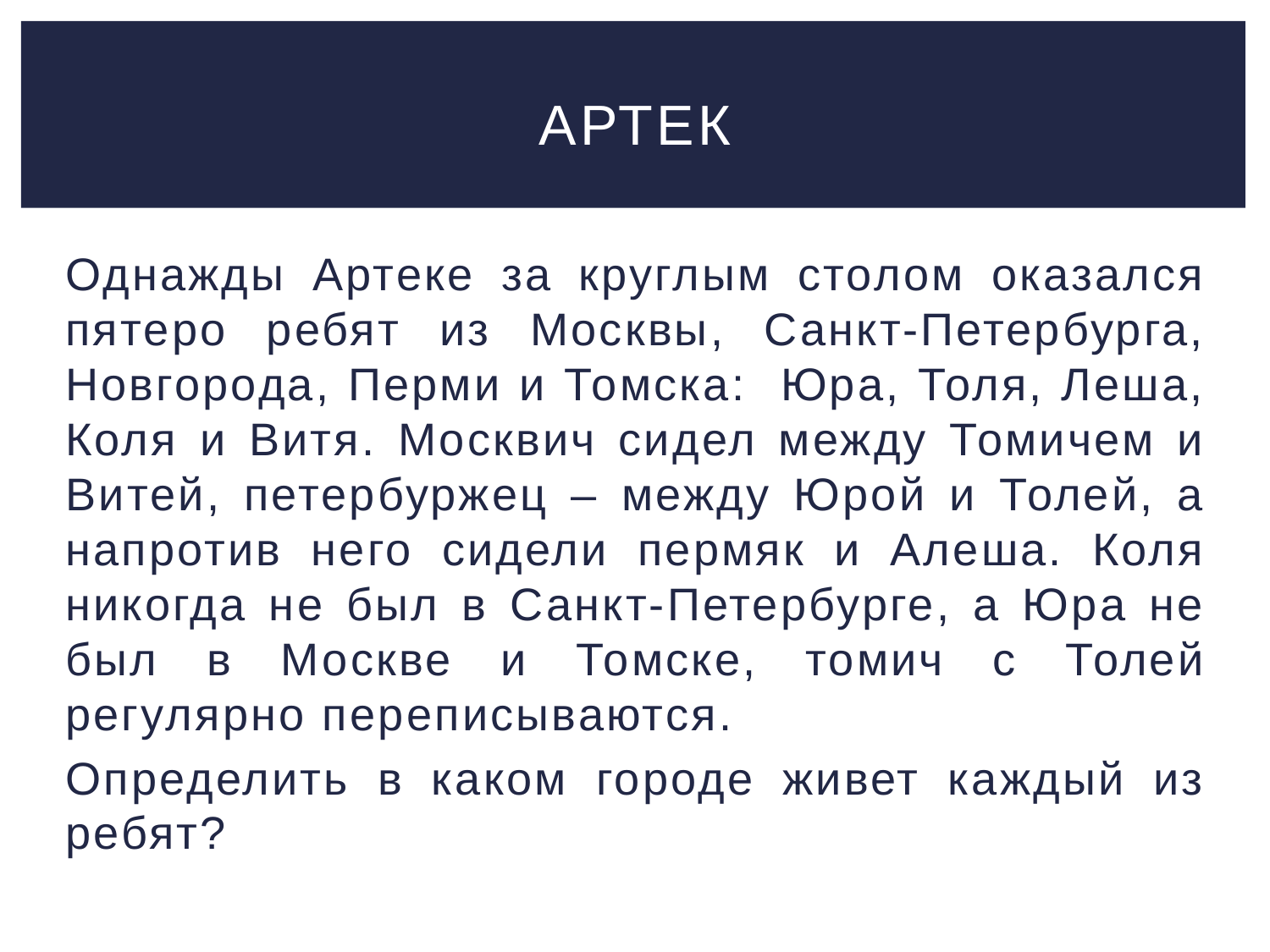

# Артек
Однажды Артеке за круглым столом оказался пятеро ребят из Москвы, Санкт-Петербурга, Новгорода, Перми и Томска:  Юра, Толя, Леша, Коля и Витя. Москвич сидел между Томичем и Витей, петербуржец – между Юрой и Толей, а напротив него сидели пермяк и Алеша. Коля никогда не был в Санкт-Петербурге, а Юра не был в Москве и Томске, томич с Толей регулярно переписываются.
Определить в каком городе живет каждый из ребят?